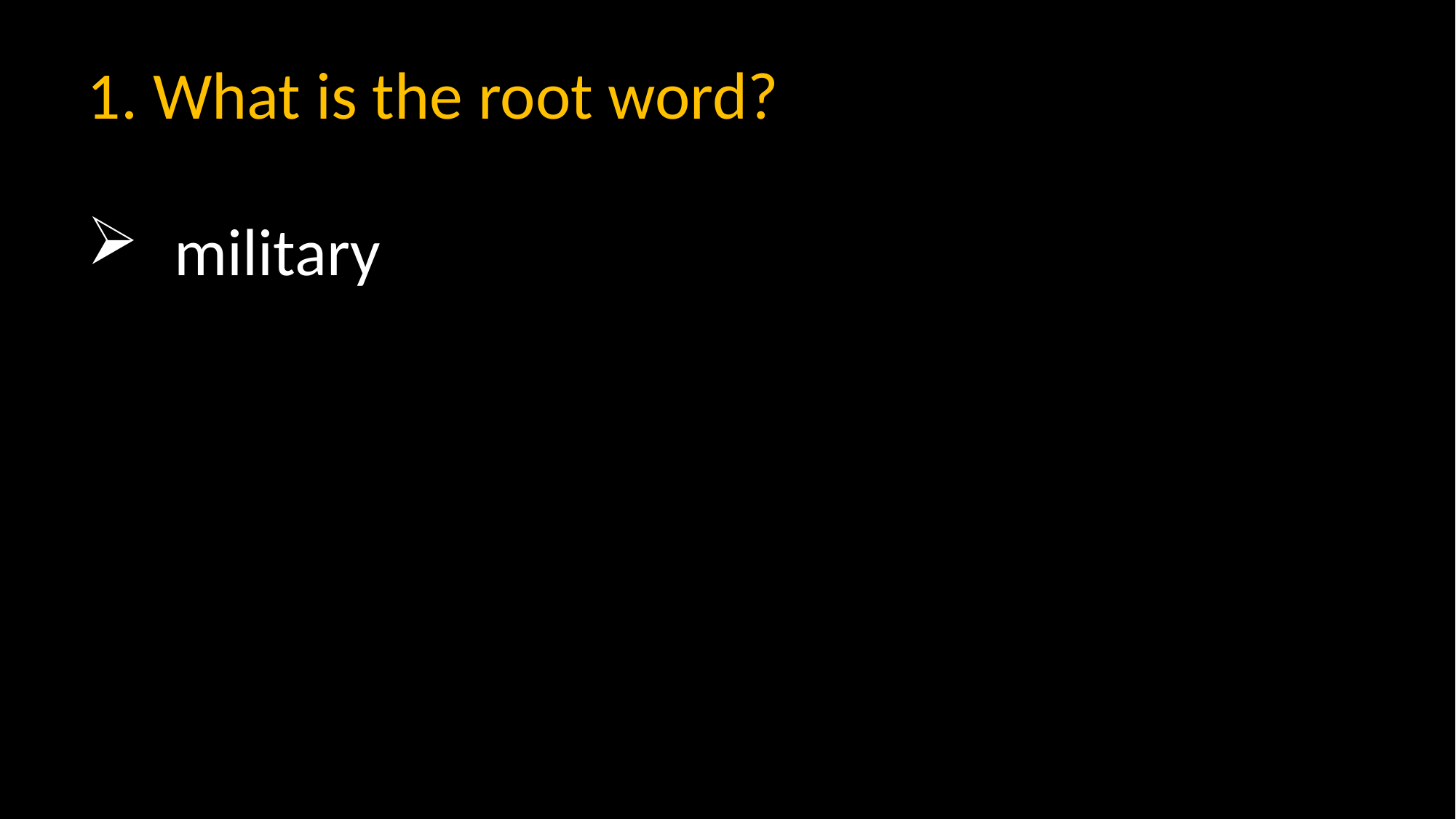

# 1. What is the root word?
military